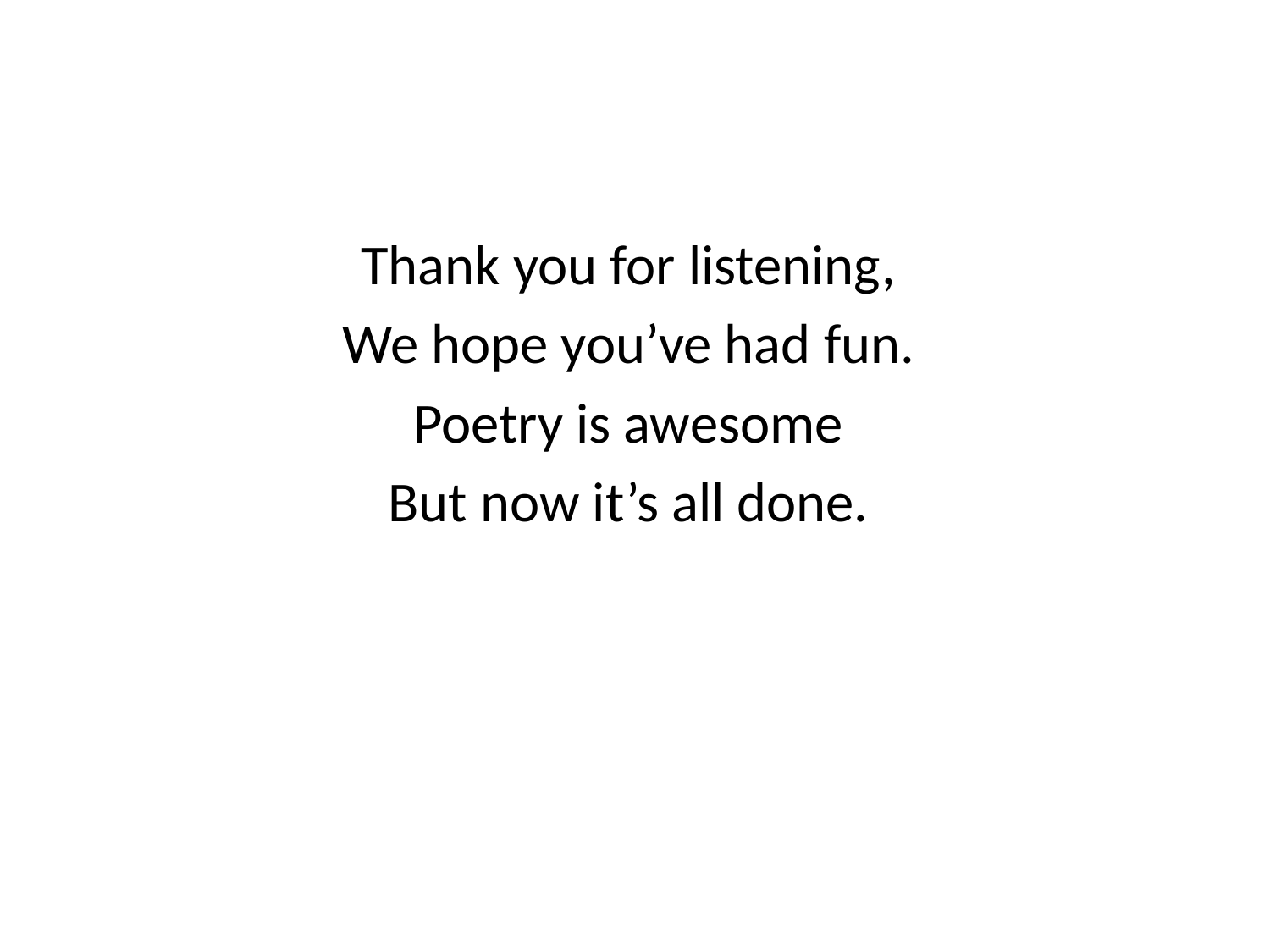

#
Thank you for listening,
We hope you’ve had fun.
Poetry is awesome
But now it’s all done.